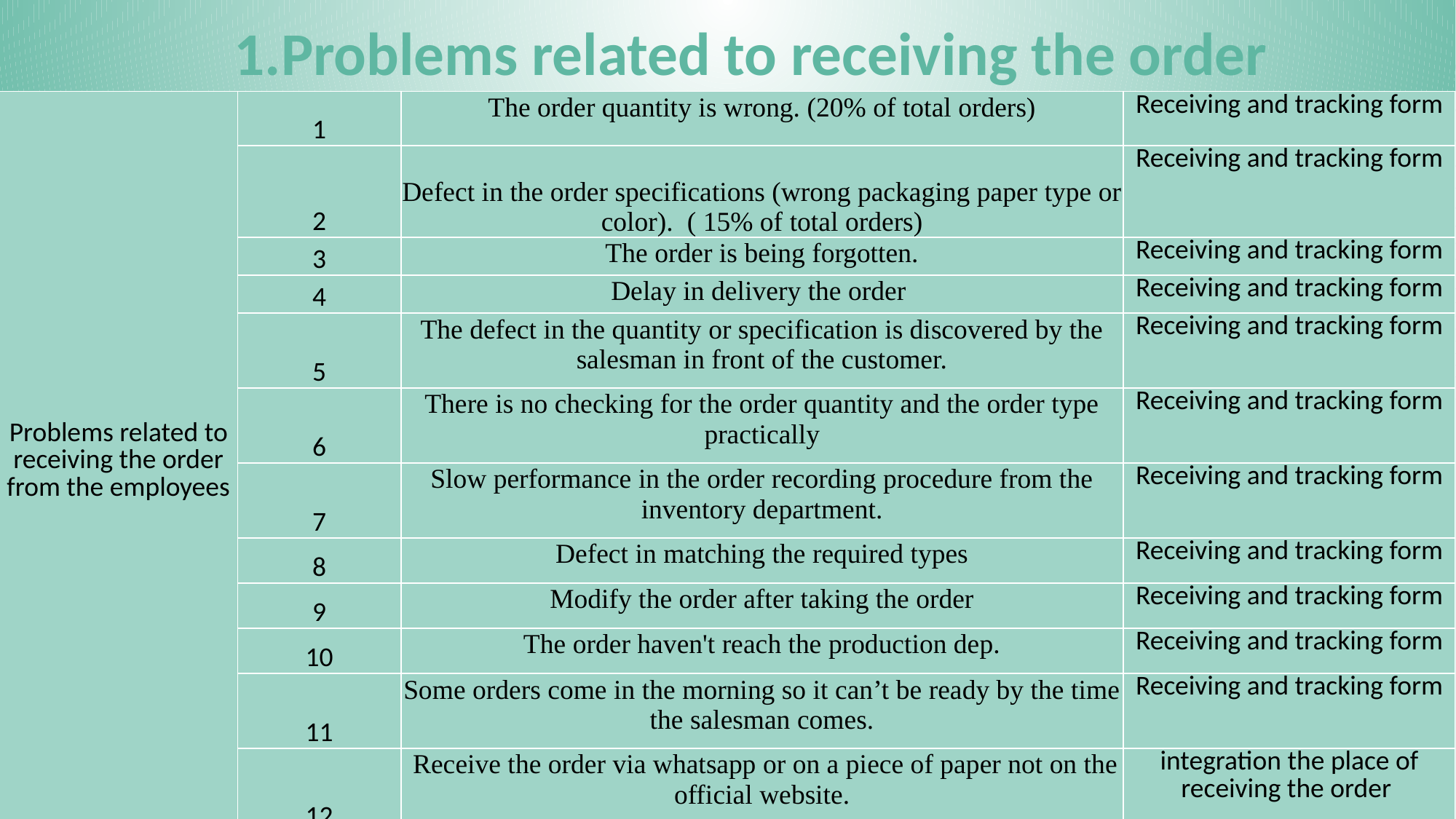

1.Problems related to receiving the order
| Problems related to receiving the order from the employees | 1 | The order quantity is wrong. (20% of total orders) | Receiving and tracking form |
| --- | --- | --- | --- |
|  | 2 | Defect in the order specifications (wrong packaging paper type or color). ( 15% of total orders) | Receiving and tracking form |
|  | 3 | The order is being forgotten. | Receiving and tracking form |
|  | 4 | Delay in delivery the order | Receiving and tracking form |
|  | 5 | The defect in the quantity or specification is discovered by the salesman in front of the customer. | Receiving and tracking form |
|  | 6 | There is no checking for the order quantity and the order type practically | Receiving and tracking form |
|  | 7 | Slow performance in the order recording procedure from the inventory department. | Receiving and tracking form |
|  | 8 | Defect in matching the required types | Receiving and tracking form |
|  | 9 | Modify the order after taking the order | Receiving and tracking form |
|  | 10 | The order haven't reach the production dep. | Receiving and tracking form |
|  | 11 | Some orders come in the morning so it can’t be ready by the time the salesman comes. | Receiving and tracking form |
|  | 12 | Receive the order via whatsapp or on a piece of paper not on the official website. | integration the place of receiving the order |
21